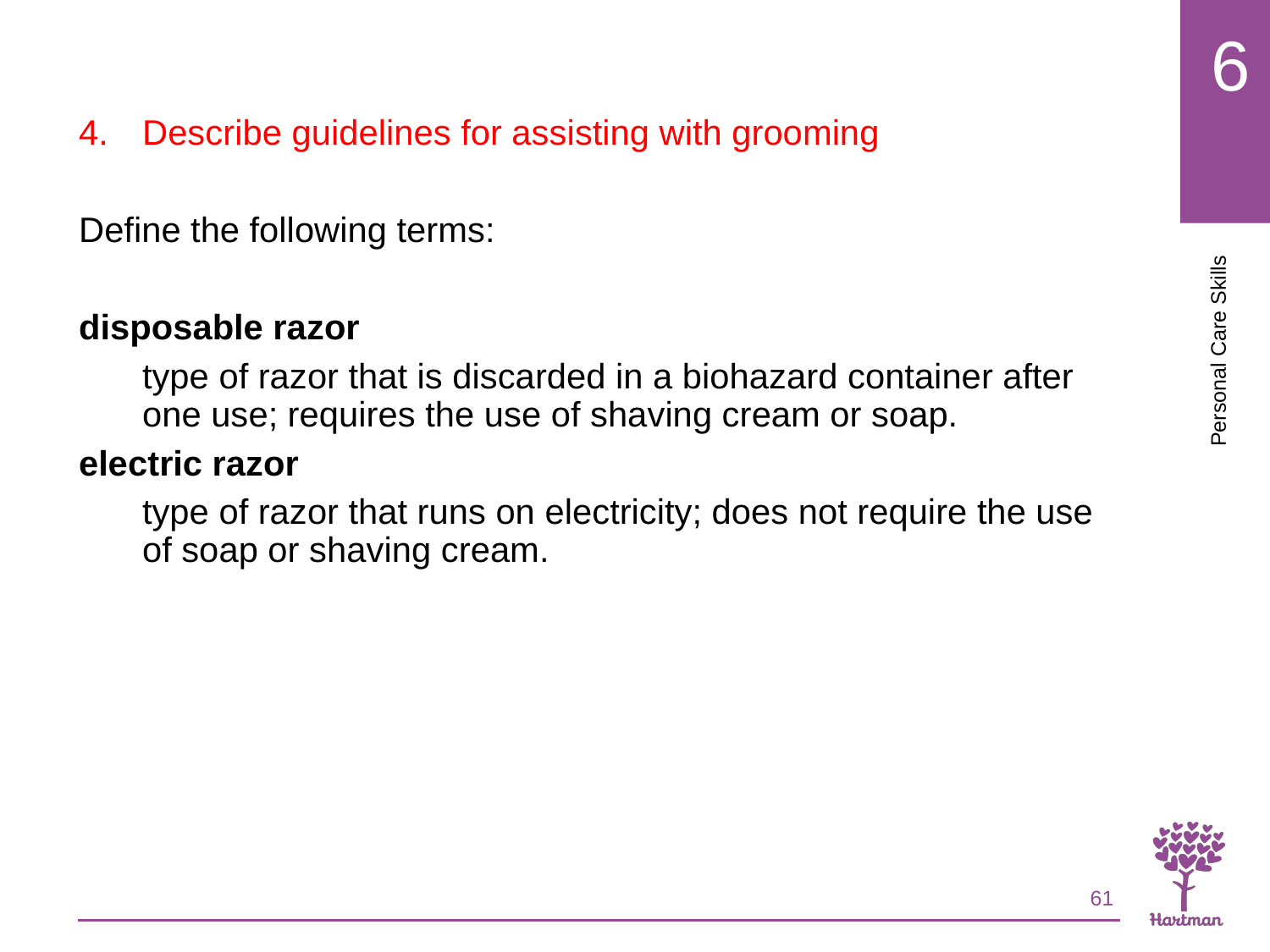

# LO4, key terms 2
Describe guidelines for assisting with grooming

Define the following terms:

disposable razor
type of razor that is discarded in a biohazard container after one use; requires the use of shaving cream or soap.
electric razor
type of razor that runs on electricity; does not require the use of soap or shaving cream.

61